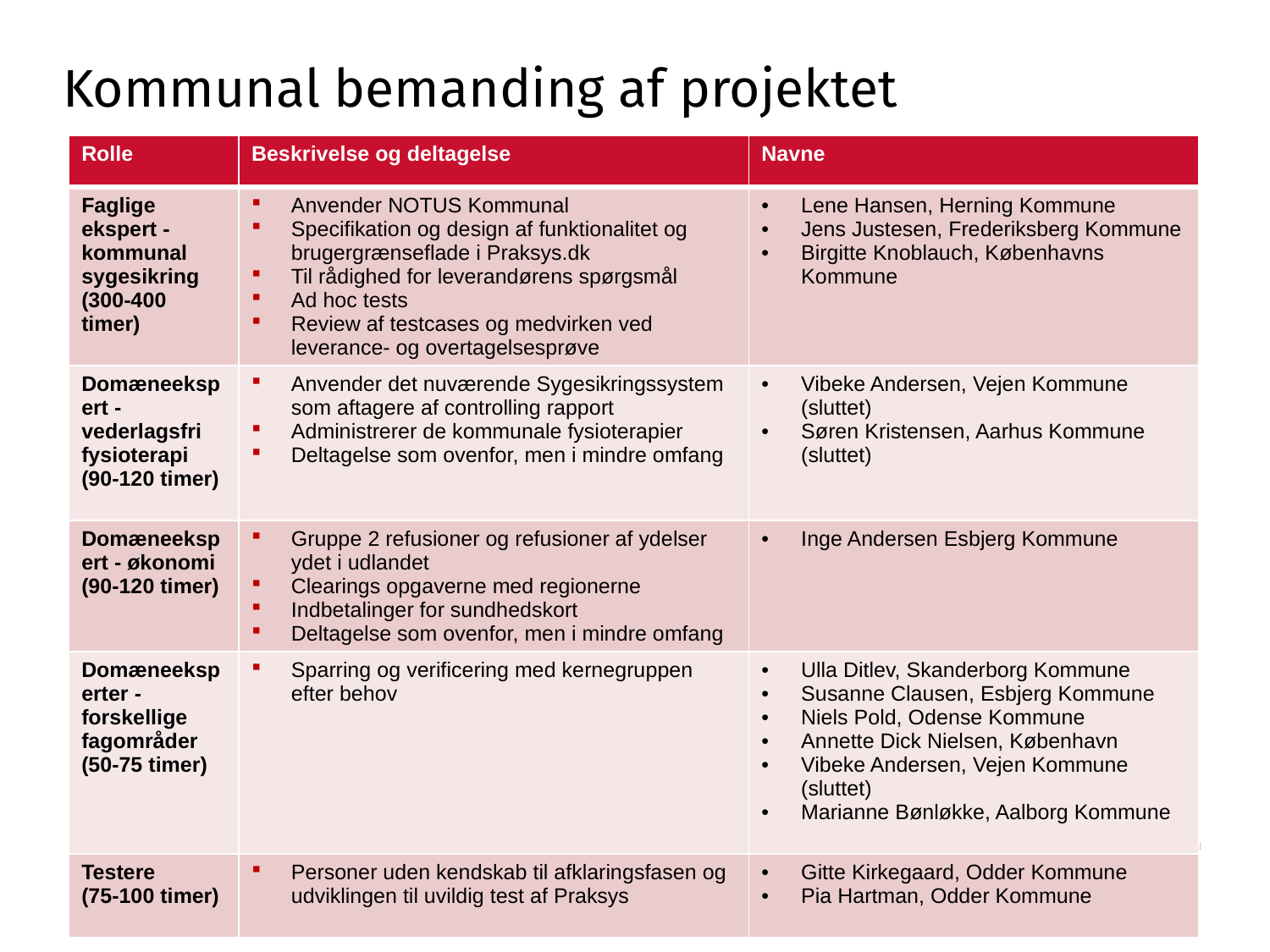

# Kommunal bemanding af projektet
| Rolle | Beskrivelse og deltagelse | Navne |
| --- | --- | --- |
| Faglige ekspert - kommunal sygesikring (300-400 timer) | Anvender NOTUS Kommunal Specifikation og design af funktionalitet og brugergrænseflade i Praksys.dk Til rådighed for leverandørens spørgsmål Ad hoc tests Review af testcases og medvirken ved leverance- og overtagelsesprøve | Lene Hansen, Herning Kommune Jens Justesen, Frederiksberg Kommune Birgitte Knoblauch, Københavns Kommune |
| Domæneekspert - vederlagsfri fysioterapi (90-120 timer) | Anvender det nuværende Sygesikringssystem som aftagere af controlling rapport Administrerer de kommunale fysioterapier Deltagelse som ovenfor, men i mindre omfang | Vibeke Andersen, Vejen Kommune (sluttet) Søren Kristensen, Aarhus Kommune (sluttet) |
| Domæneekspert - økonomi (90-120 timer) | Gruppe 2 refusioner og refusioner af ydelser ydet i udlandet Clearings opgaverne med regionerne Indbetalinger for sundhedskort Deltagelse som ovenfor, men i mindre omfang | Inge Andersen Esbjerg Kommune |
| Domæneeksperter - forskellige fagområder (50-75 timer) | Sparring og verificering med kernegruppen efter behov | Ulla Ditlev, Skanderborg Kommune Susanne Clausen, Esbjerg Kommune Niels Pold, Odense Kommune Annette Dick Nielsen, København Vibeke Andersen, Vejen Kommune (sluttet) Marianne Bønløkke, Aalborg Kommune |
| Testere (75-100 timer) | Personer uden kendskab til afklaringsfasen og udviklingen til uvildig test af Praksys | Gitte Kirkegaard, Odder Kommune Pia Hartman, Odder Kommune |
18. februar 2014            Praksys